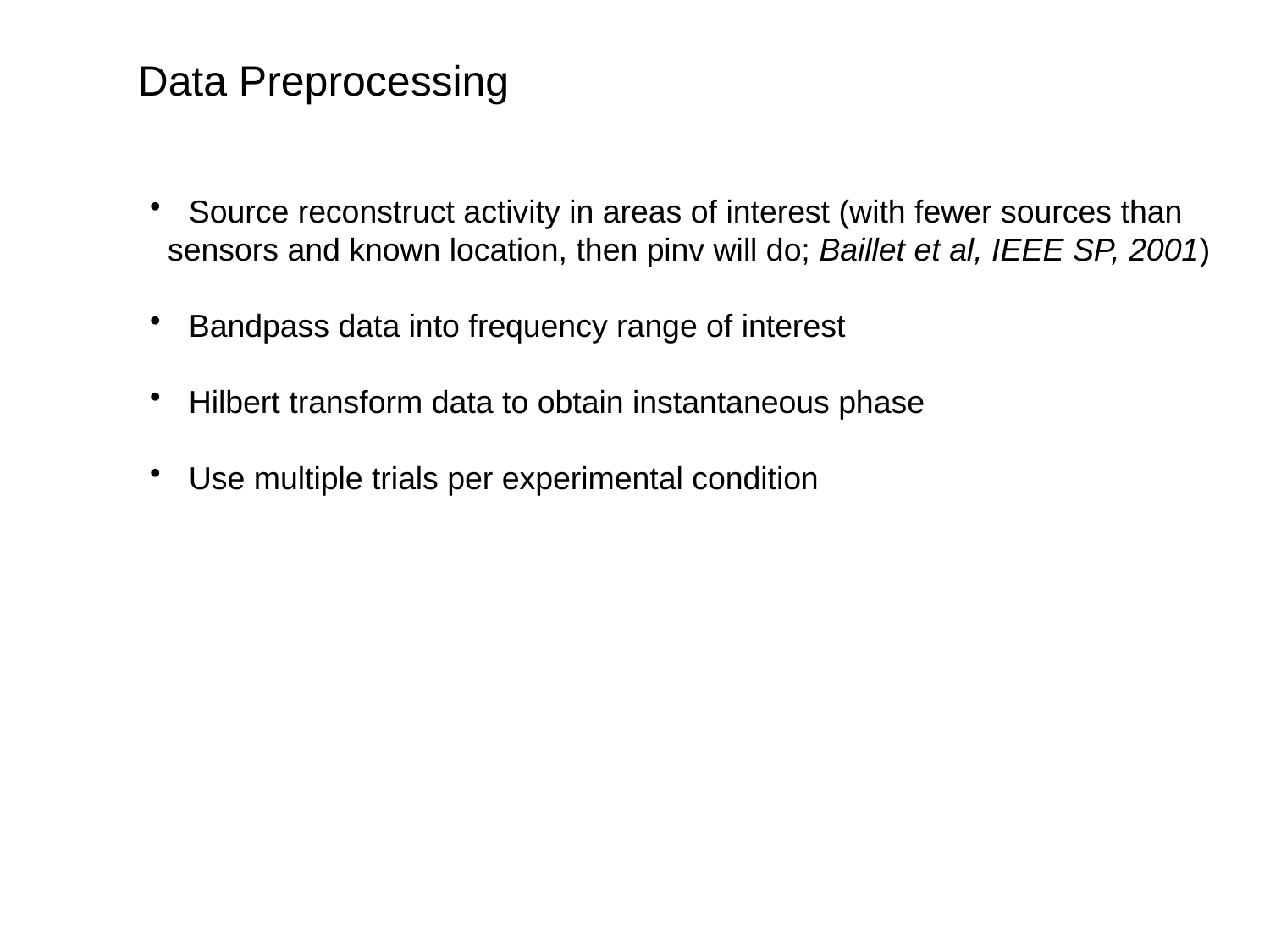

Data Preprocessing
 Source reconstruct activity in areas of interest (with fewer sources than
  sensors and known location, then pinv will do; Baillet et al, IEEE SP, 2001)

 Bandpass data into frequency range of interest

 Hilbert transform data to obtain instantaneous phase

 Use multiple trials per experimental condition